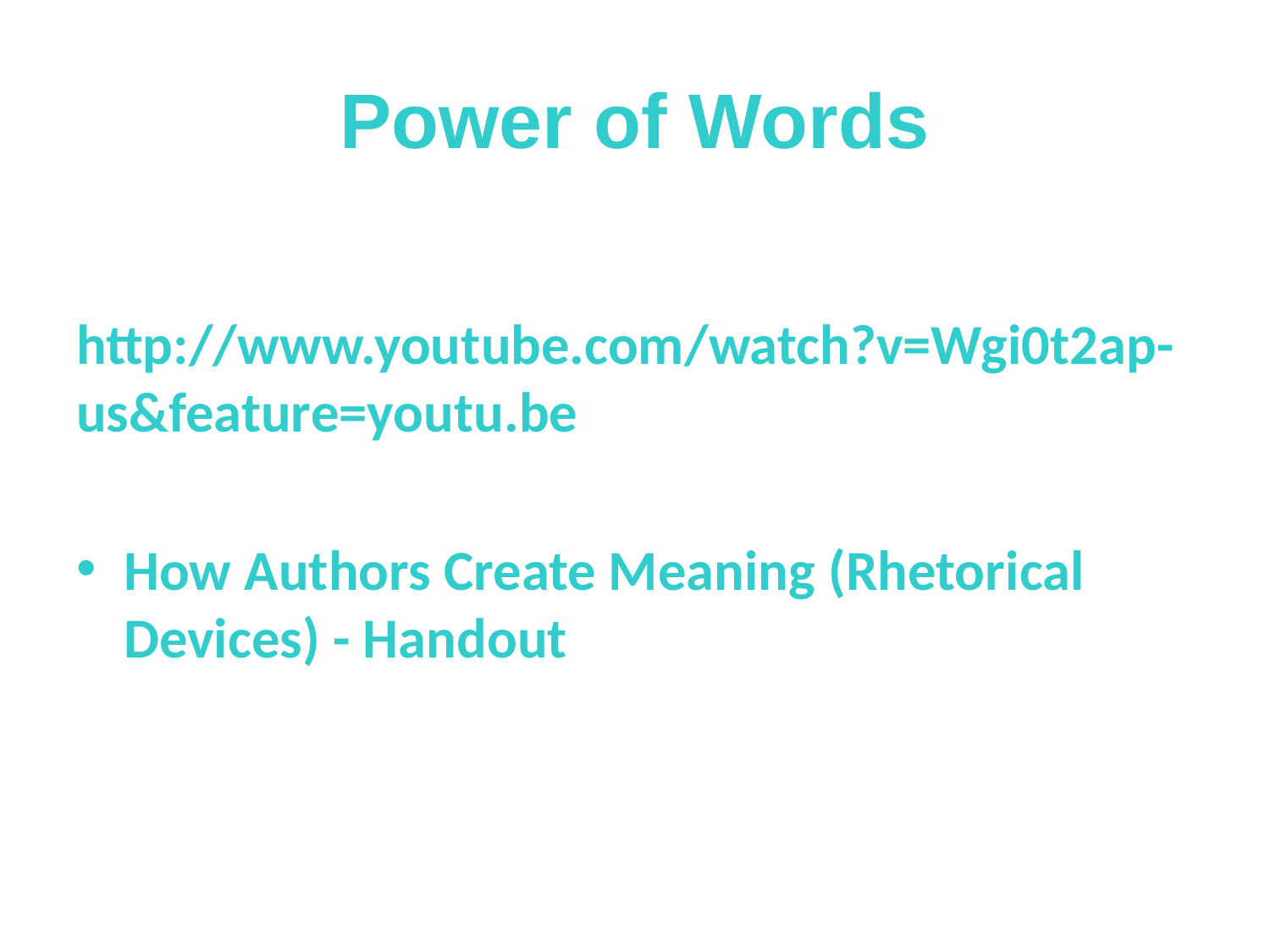

# Power of Words

http://www.youtube.com/watch?v=Wgi0t2ap-us&feature=youtu.be

How Authors Create Meaning (Rhetorical Devices) - Handout